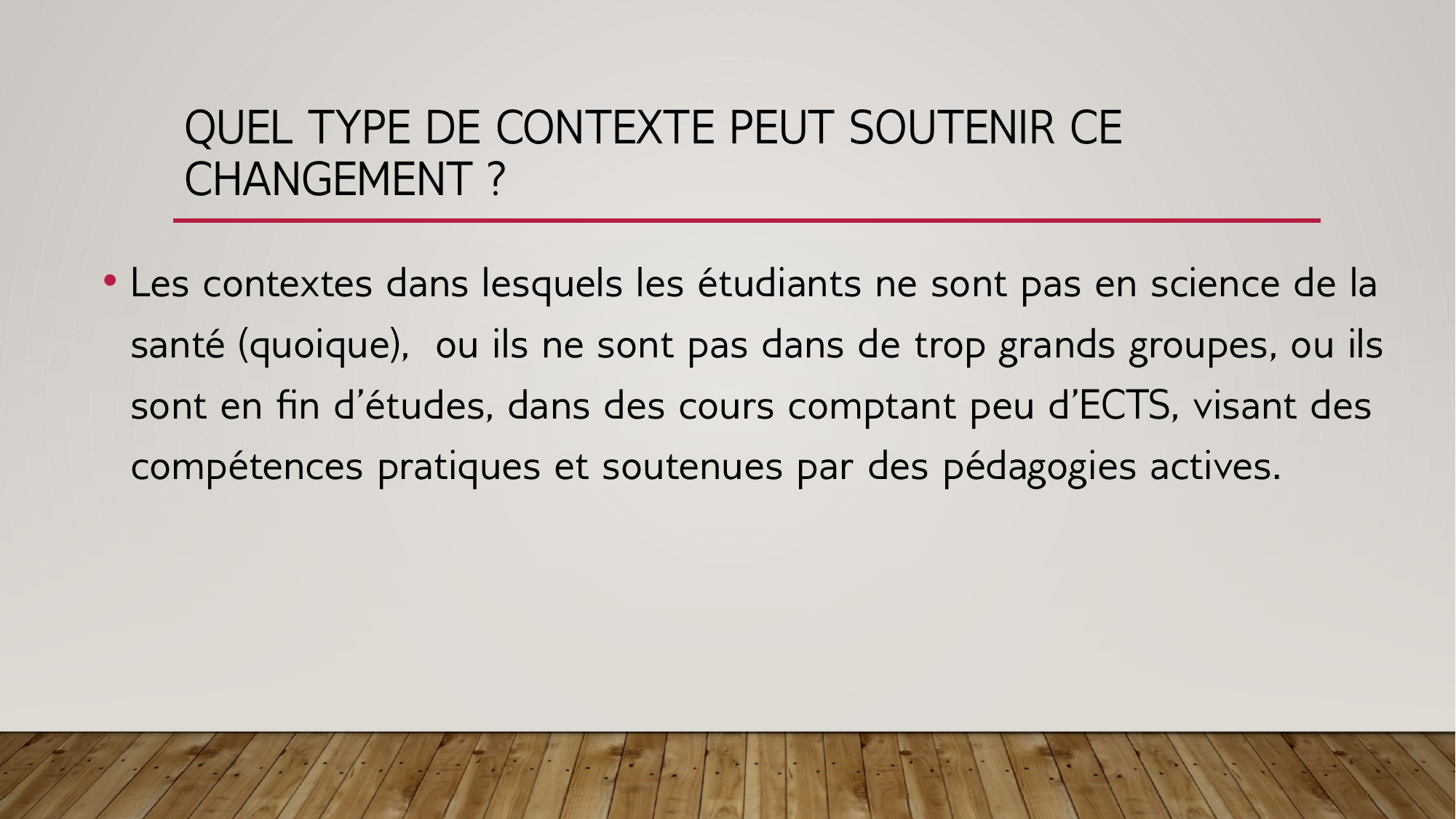

# Quel type de contexte peut soutenir ce changement ?
Les contextes dans lesquels les étudiants ne sont pas en science de la santé (quoique),  ou ils ne sont pas dans de trop grands groupes, ou ils sont en fin d’études, dans des cours comptant peu d’ECTS, visant des compétences pratiques et soutenues par des pédagogies actives.